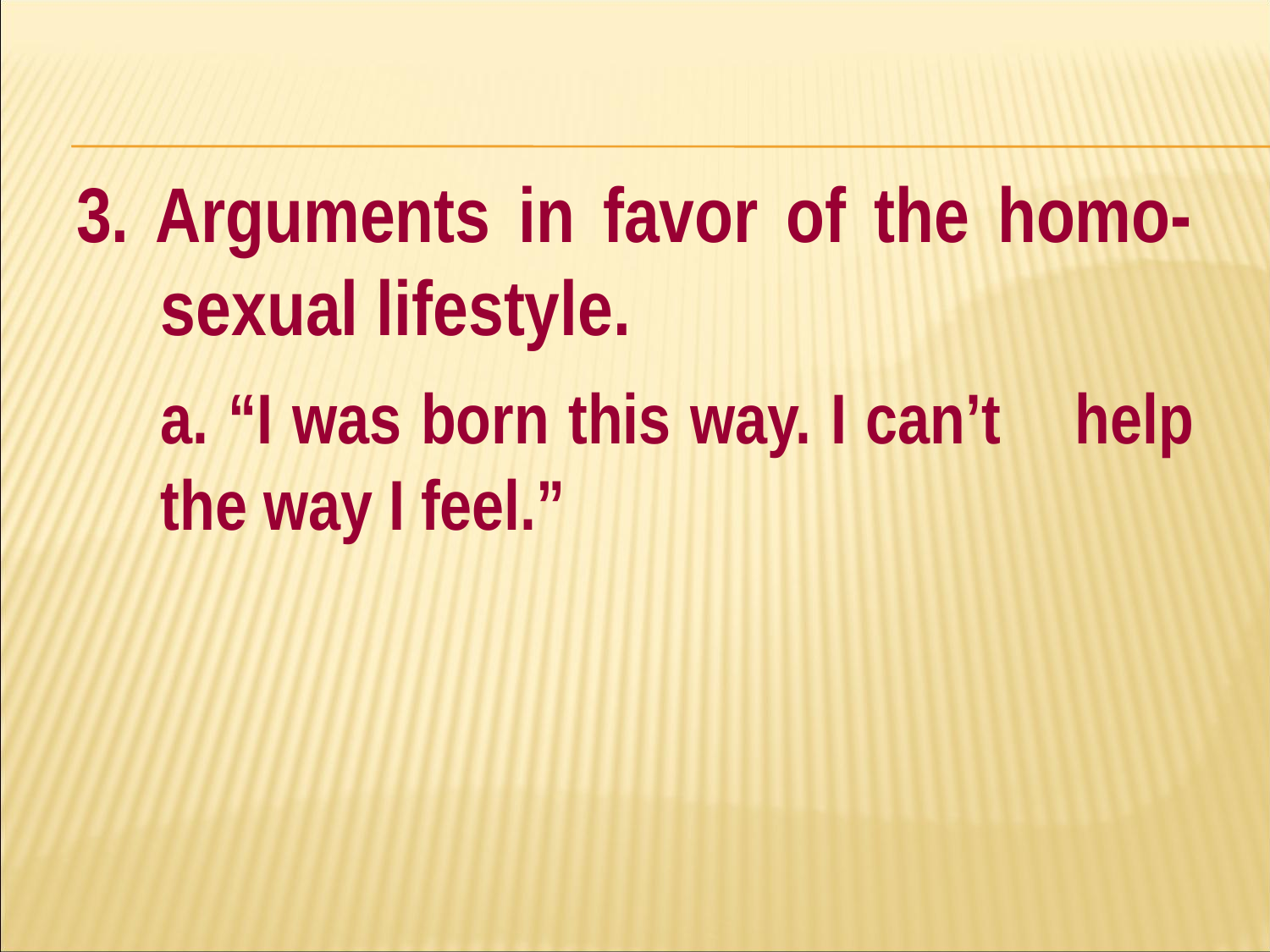

#
3. Arguments in favor of the homo-sexual lifestyle.
	a. “I was born this way. I can’t 	help the way I feel.”